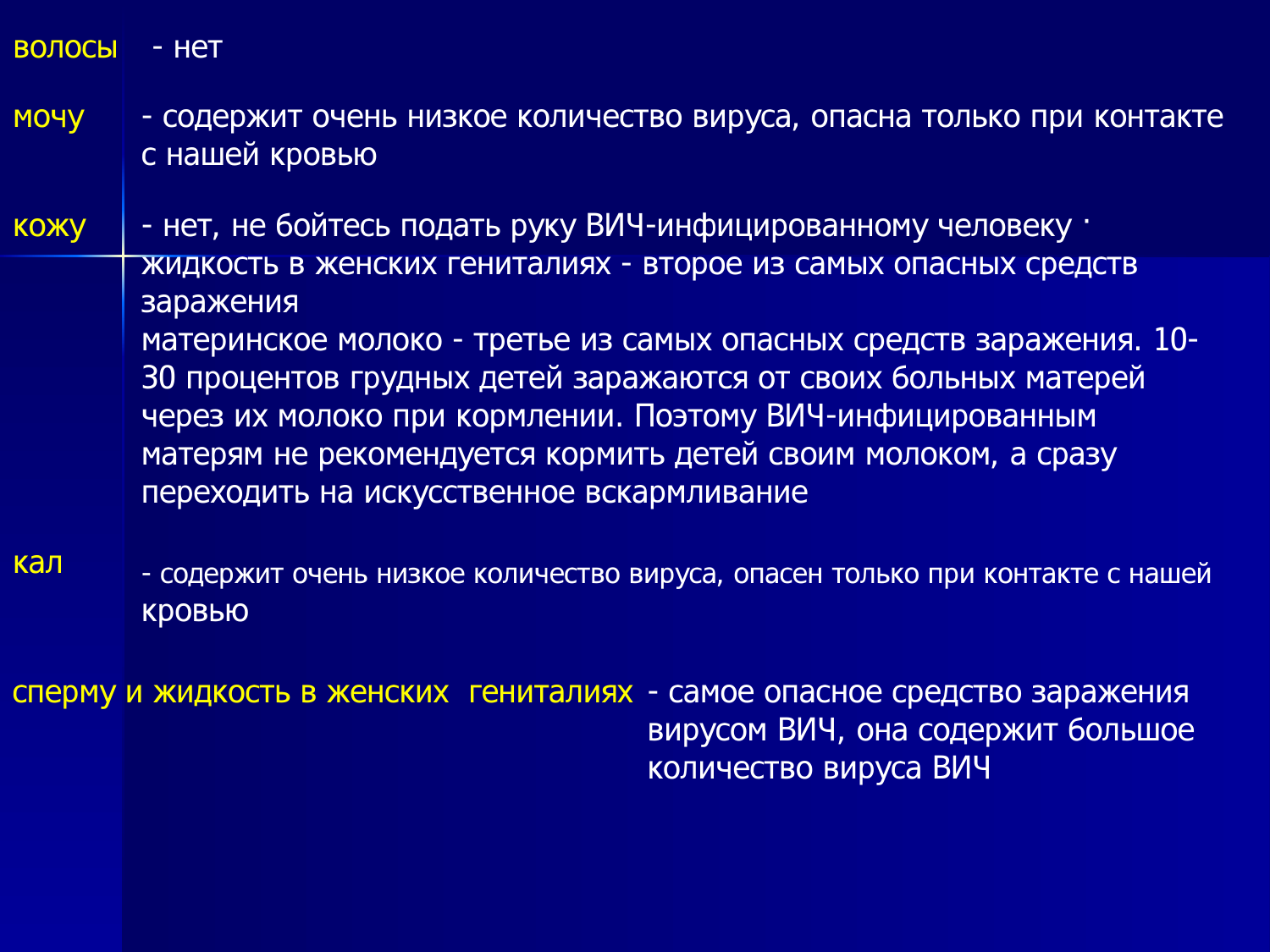

волосы
- нет
мочу
- содержит очень низкое количество вируса, опасна только при контакте с нашей кровью
кожу
- нет, не бойтесь подать руку ВИЧ-инфицированному человеку ·
жидкость в женских гениталиях - второе из самых опасных средств заражения
материнское молоко - третье из самых опасных средств заражения. 10-30 процентов грудных детей заражаются от своих больных матерей через их молоко при кормлении. Поэтому ВИЧ-инфицированным матерям не рекомендуется кормить детей своим молоком, а сразу переходить на искусственное вскармливание
кал
- содержит очень низкое количество вируса, опасен только при контакте с нашей кровью
сперму и жидкость в женских  гениталиях
- самое опасное средство заражения вирусом ВИЧ, она содержит большое количество вируса ВИЧ